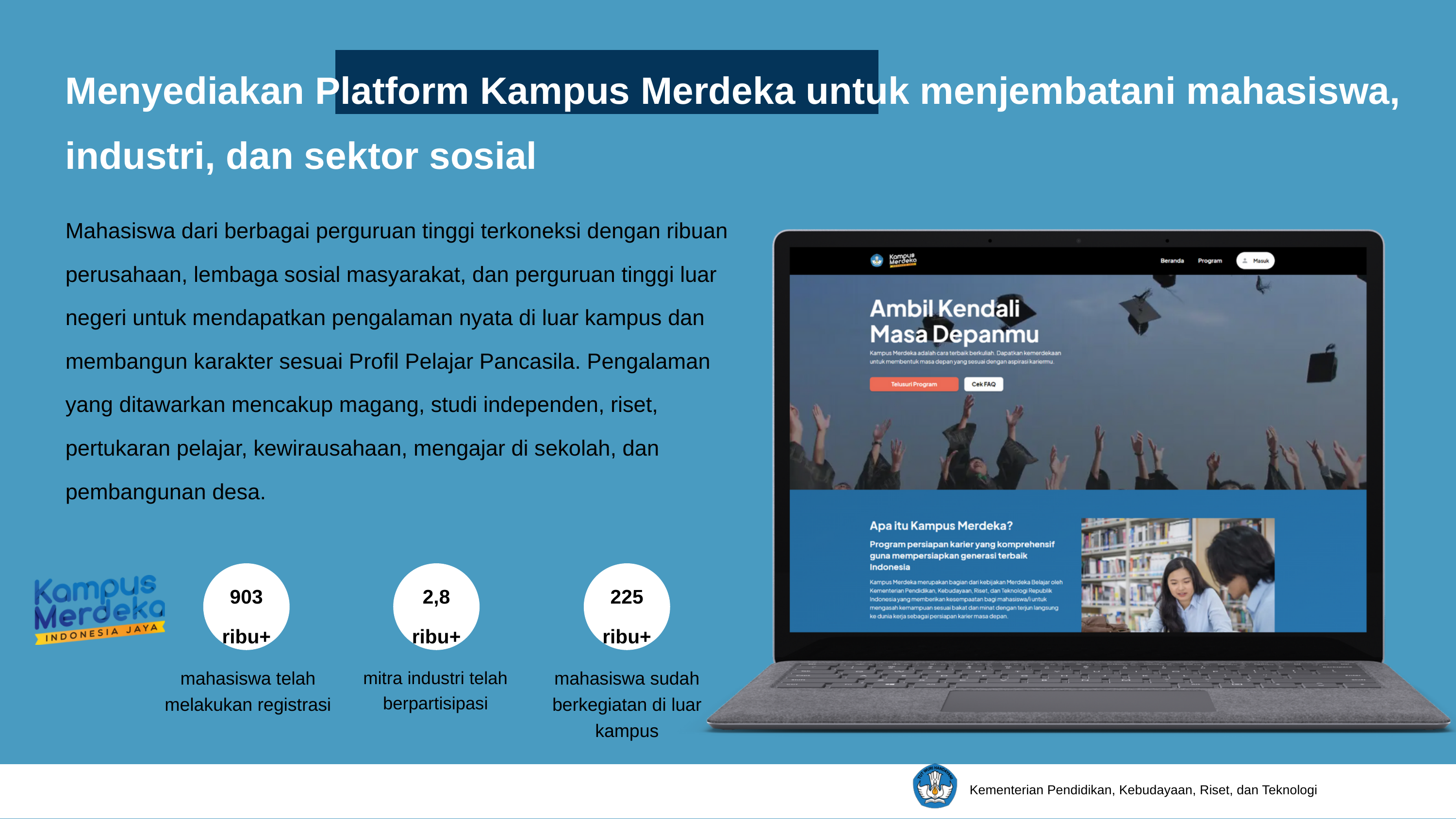

Menyediakan Platform Kampus Merdeka untuk menjembatani mahasiswa, industri, dan sektor sosial

Mahasiswa dari berbagai perguruan tinggi terkoneksi dengan ribuan perusahaan, lembaga sosial masyarakat, dan perguruan tinggi luar negeri untuk mendapatkan pengalaman nyata di luar kampus dan membangun karakter sesuai Profil Pelajar Pancasila. Pengalaman yang ditawarkan mencakup magang, studi independen, riset, pertukaran pelajar, kewirausahaan, mengajar di sekolah, dan pembangunan desa.

903 ribu+
2,8 ribu+
225 ribu+

mahasiswa telah melakukan registrasi
mitra industri telah berpartisipasi
mahasiswa sudah berkegiatan di luar kampus

Kementerian Pendidikan, Kebudayaan, Riset, dan Teknologi